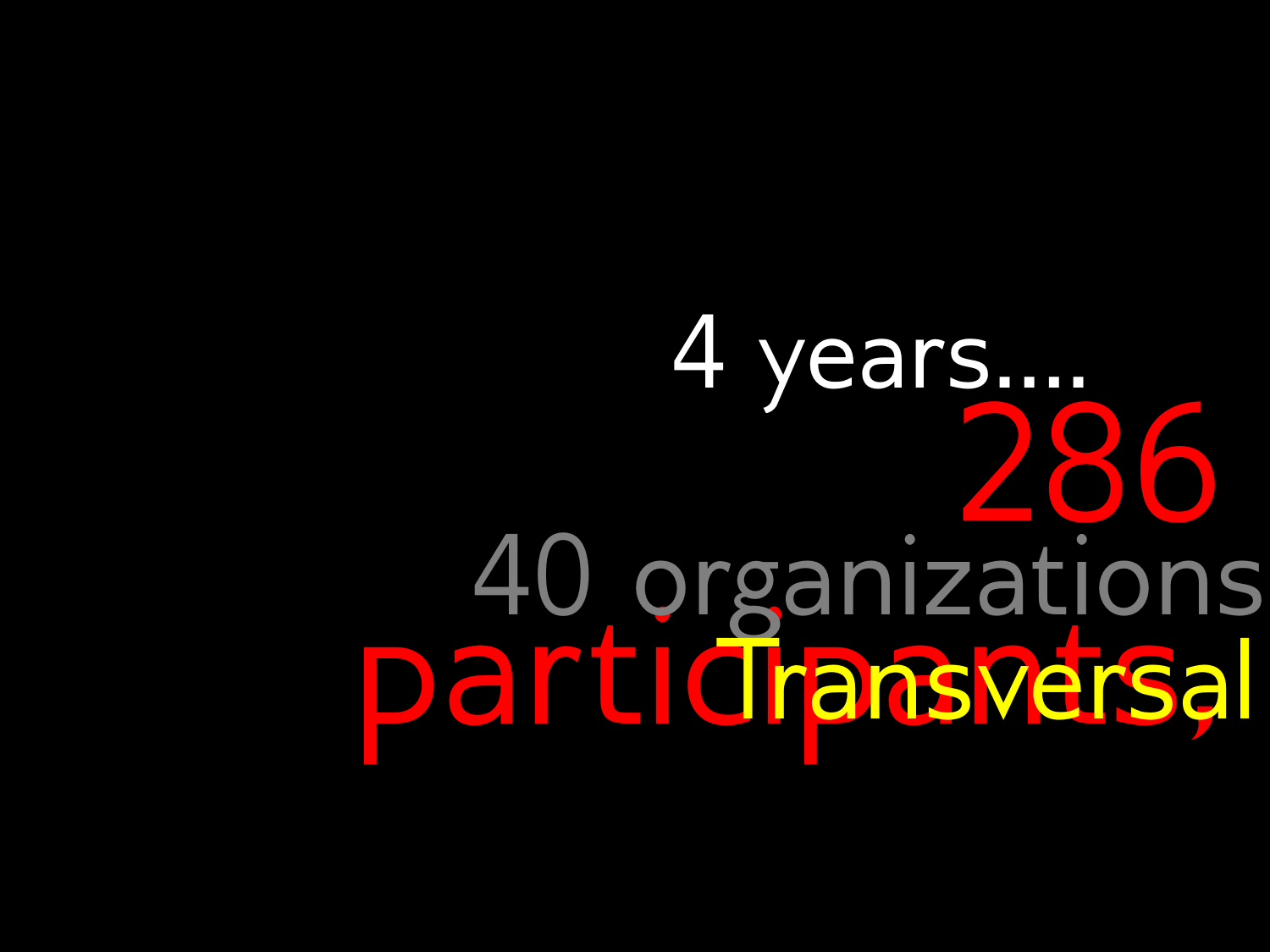

4 years….

286 participants,

         40 organizations
         Transversal
59